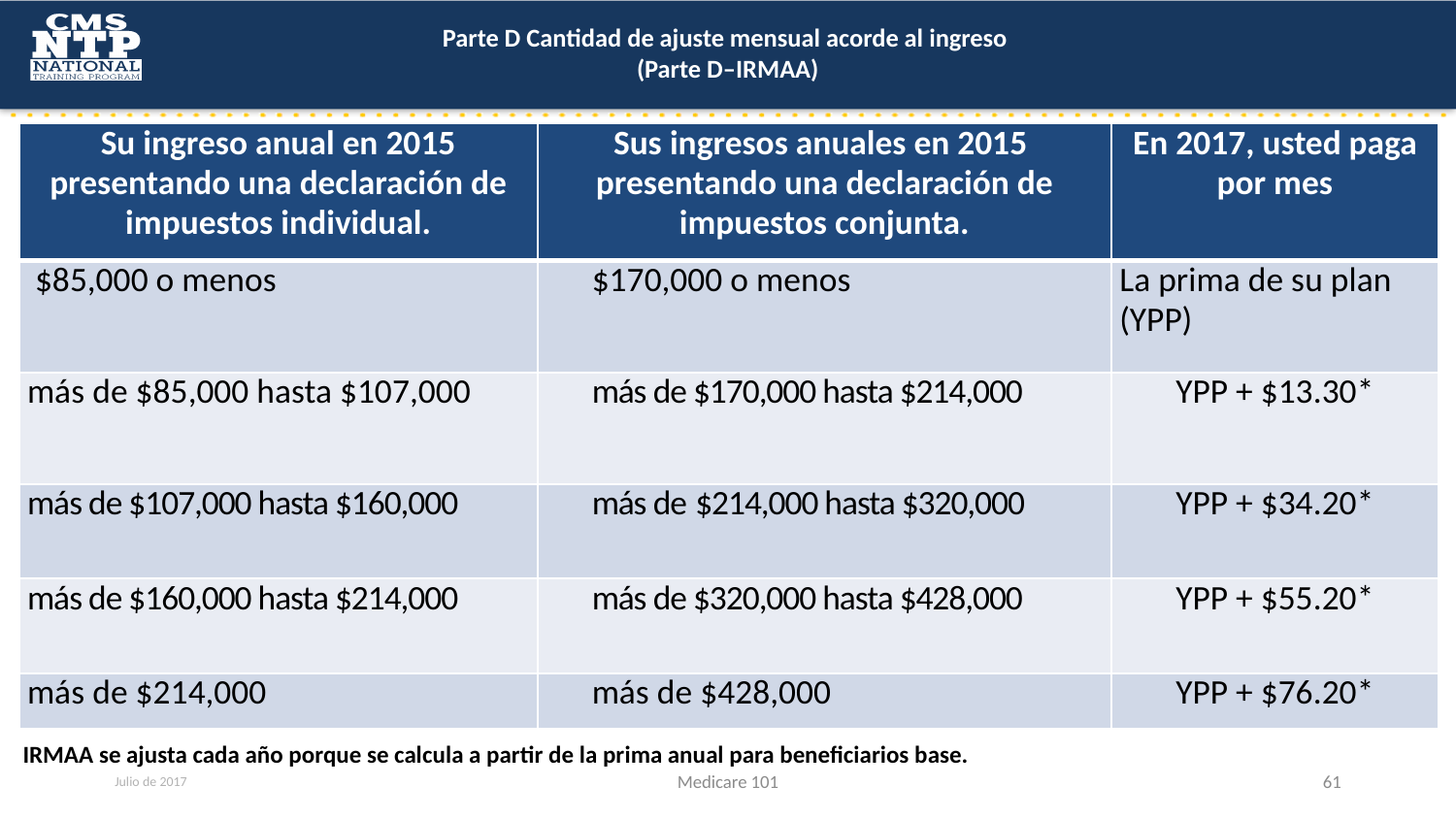

# Parte D Cantidad de ajuste mensual acorde al ingreso (Parte D–IRMAA)
| Su ingreso anual en 2015 presentando una declaración de impuestos individual. | Sus ingresos anuales en 2015 presentando una declaración de impuestos conjunta. | En 2017, usted paga por mes |
| --- | --- | --- |
| $85,000 o menos | $170,000 o menos | La prima de su plan (YPP) |
| más de $85,000 hasta $107,000 | más de $170,000 hasta $214,000 | YPP + $13.30\* |
| más de $107,000 hasta $160,000 | más de $214,000 hasta $320,000 | YPP + $34.20\* |
| más de $160,000 hasta $214,000 | más de $320,000 hasta $428,000 | YPP + $55.20\* |
| más de $214,000 | más de $428,000 | YPP + $76.20\* |
IRMAA se ajusta cada año porque se calcula a partir de la prima anual para beneficiarios base.
Julio de 2017
Medicare 101
61